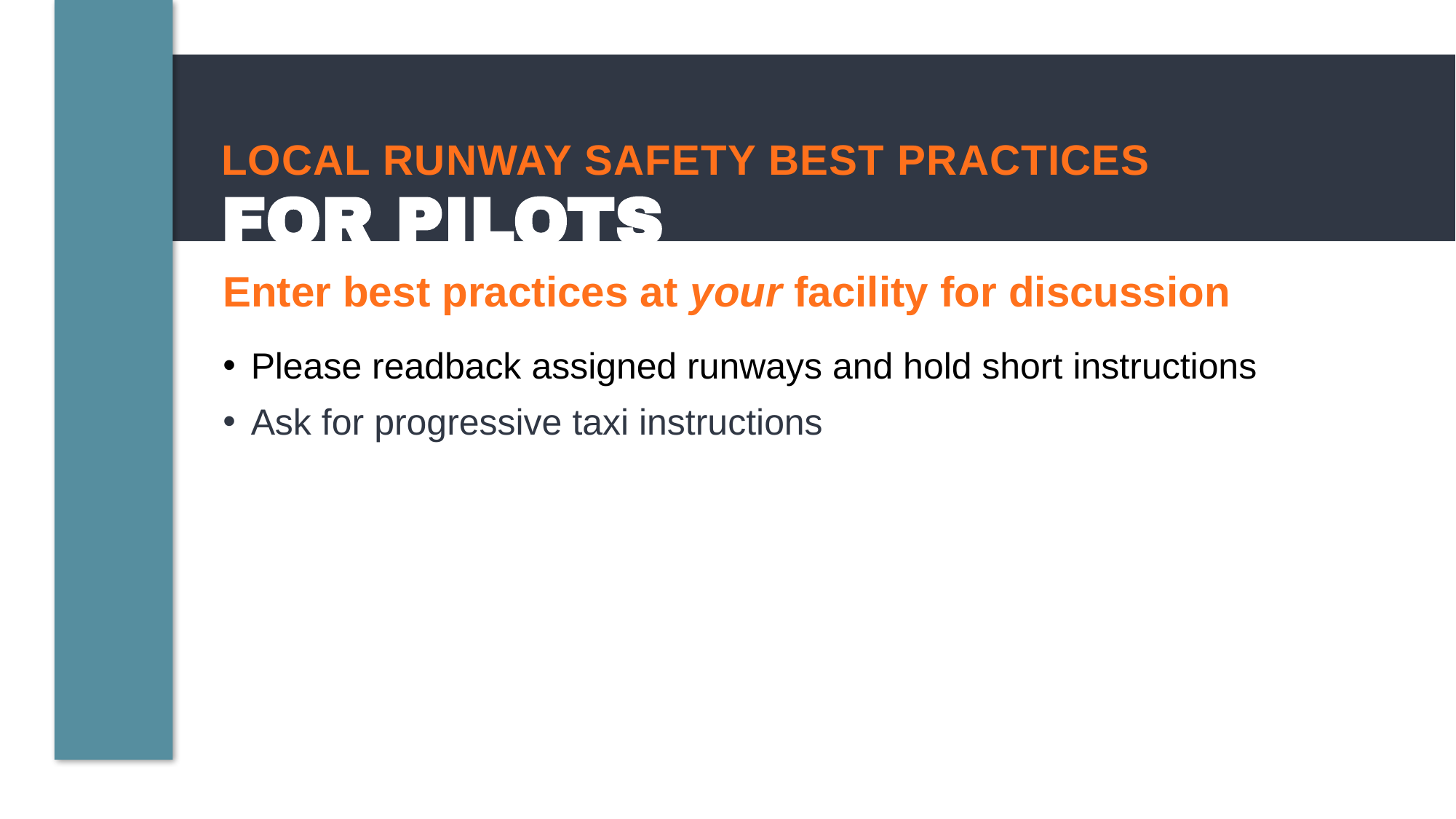

LOCAL RUNWAY SAFETY BEST PRACTICES
FOR PILOTS
Enter best practices at your facility for discussion
Please readback assigned runways and hold short instructions
Ask for progressive taxi instructions